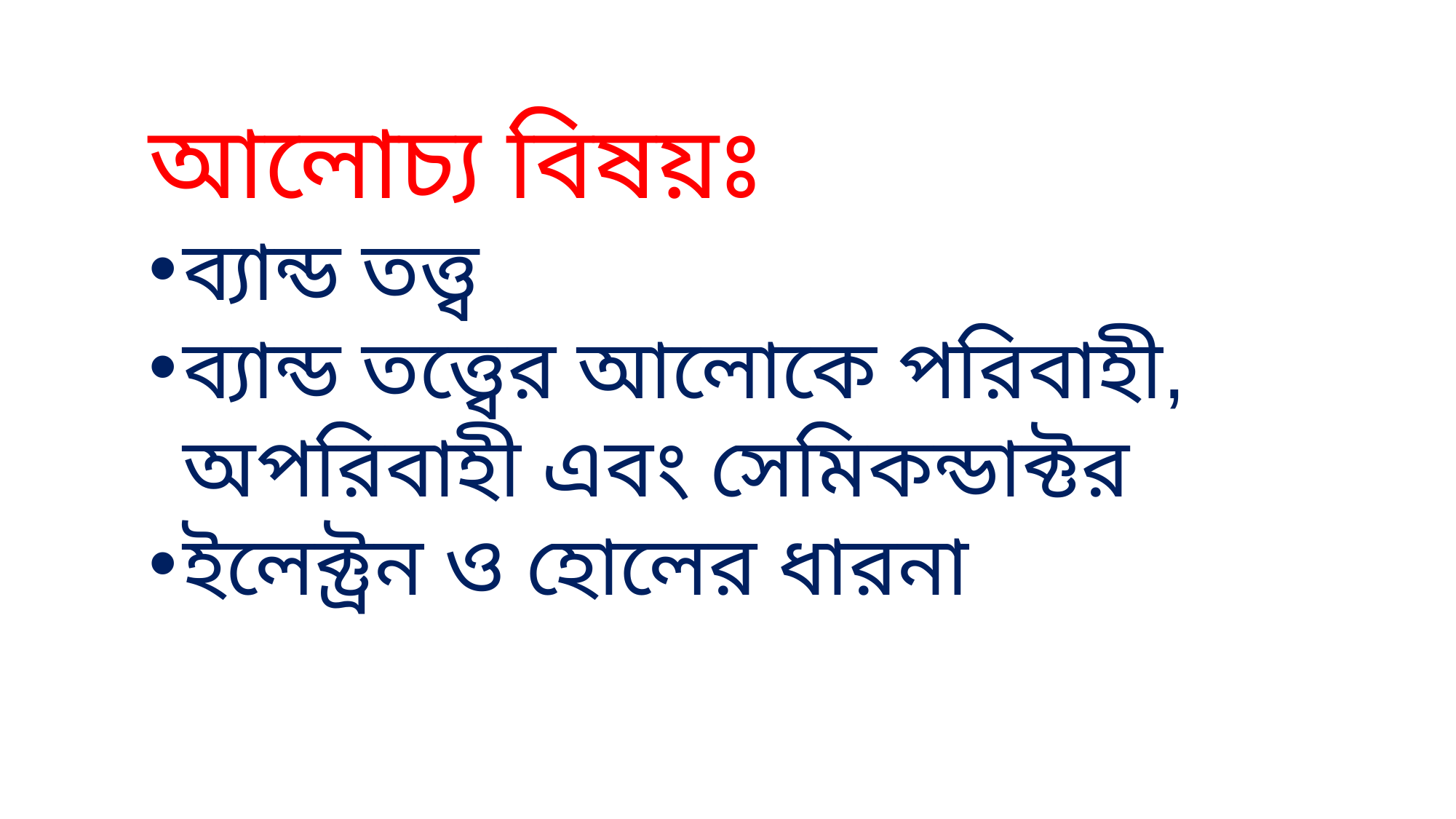

আলোচ্য বিষয়ঃ
ব্যান্ড তত্ত্ব
ব্যান্ড তত্ত্বের আলোকে পরিবাহী, অপরিবাহী এবং সেমিকন্ডাক্টর
ইলেক্ট্রন ও হোলের ধারনা